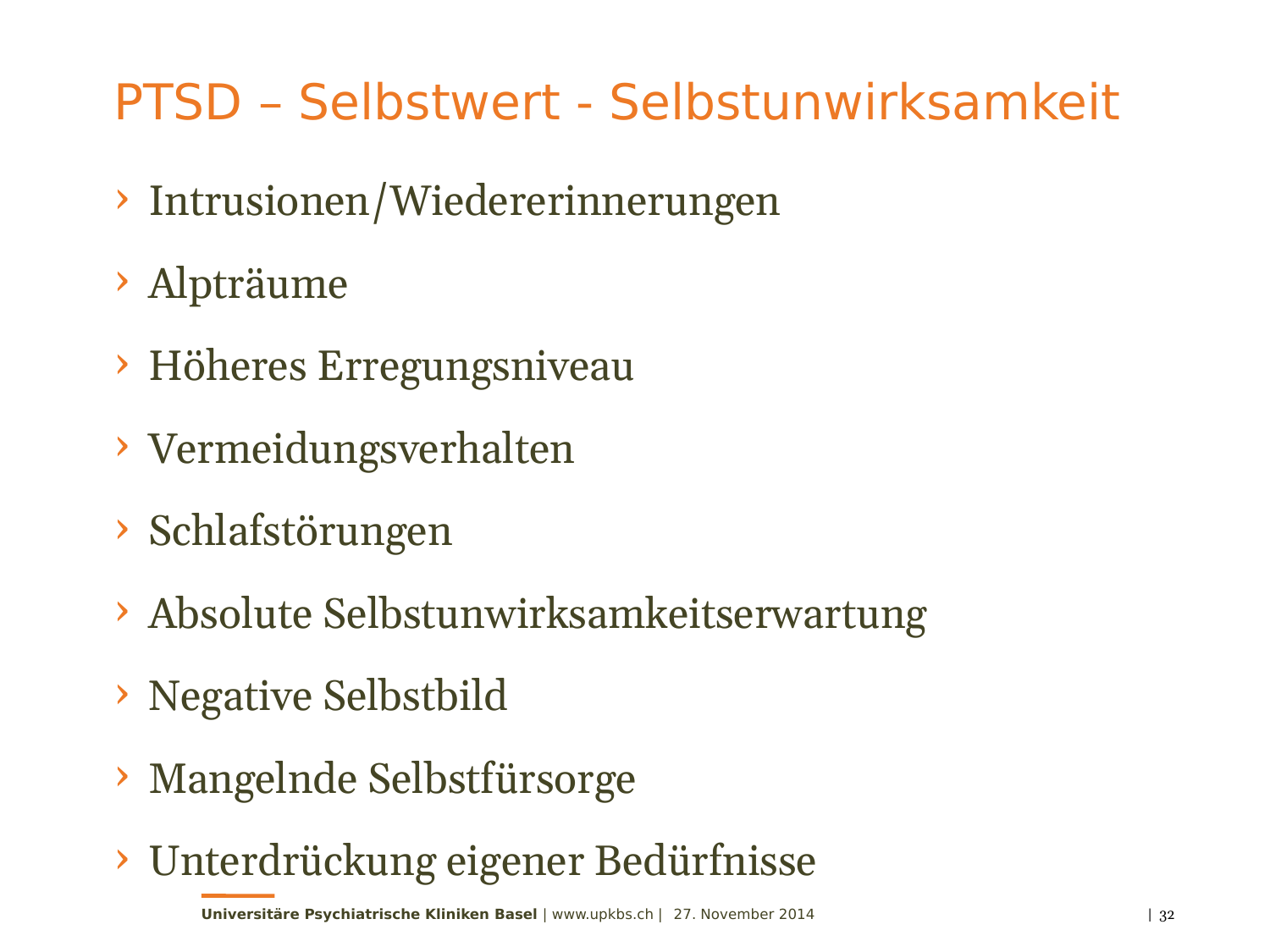

# PTSD – Selbstwert - Selbstunwirksamkeit
 Intrusionen/Wiedererinnerungen
 Alpträume
 Höheres Erregungsniveau
 Vermeidungsverhalten
 Schlafstörungen
 Absolute Selbstunwirksamkeitserwartung
 Negative Selbstbild
 Mangelnde Selbstfürsorge
 Unterdrückung eigener Bedürfnisse

Universitäre Psychiatrische Kliniken Basel | www.upkbs.ch |
27. November 2014
    |  32